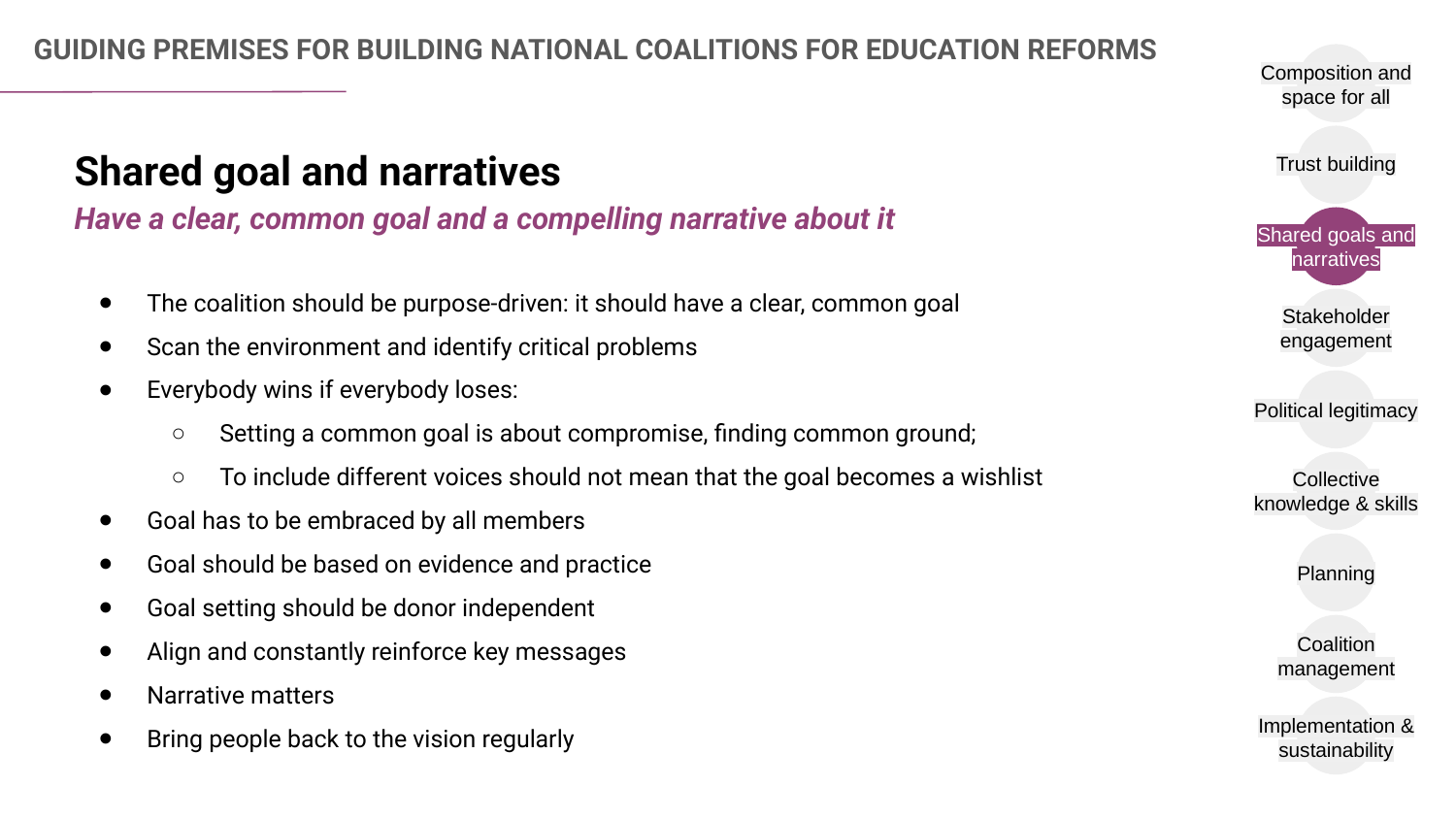

GUIDING PREMISES FOR BUILDING NATIONAL COALITIONS FOR EDUCATION REFORMS

Composition and space for all
Shared goal and narratives
Have a clear, common goal and a compelling narrative about it

Trust building

Shared goals and narratives
The coalition should be purpose-driven: it should have a clear, common goal
Scan the environment and identify critical problems
Everybody wins if everybody loses:
Setting a common goal is about compromise, finding common ground;
To include different voices should not mean that the goal becomes a wishlist
Goal has to be embraced by all members
Goal should be based on evidence and practice
Goal setting should be donor independent
Align and constantly reinforce key messages
Narrative matters
Bring people back to the vision regularly

Stakeholder engagement

Political legitimacy

Collective knowledge & skills

Planning

Coalition management

Implementation & sustainability